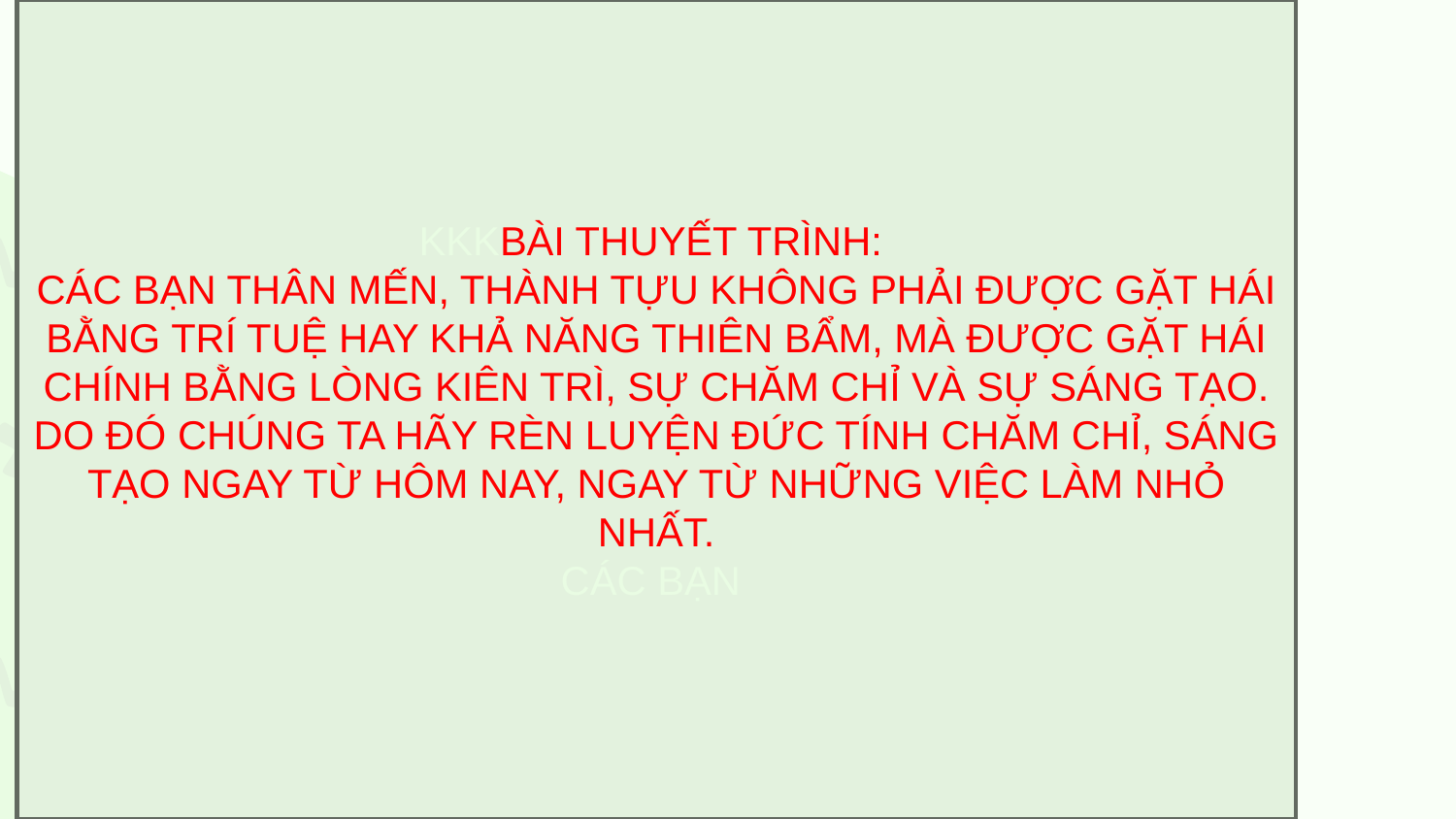

KKKBÀI THUYẾT TRÌNH:
CÁC BẠN THÂN MẾN, THÀNH TỰU KHÔNG PHẢI ĐƯỢC GẶT HÁI BẰNG TRÍ TUỆ HAY KHẢ NĂNG THIÊN BẨM, MÀ ĐƯỢC GẶT HÁI CHÍNH BẰNG LÒNG KIÊN TRÌ, SỰ CHĂM CHỈ VÀ SỰ SÁNG TẠO. DO ĐÓ CHÚNG TA HÃY RÈN LUYỆN ĐỨC TÍNH CHĂM CHỈ, SÁNG TẠO NGAY TỪ HÔM NAY, NGAY TỪ NHỮNG VIỆC LÀM NHỎ NHẤT.
CÁC BẠN